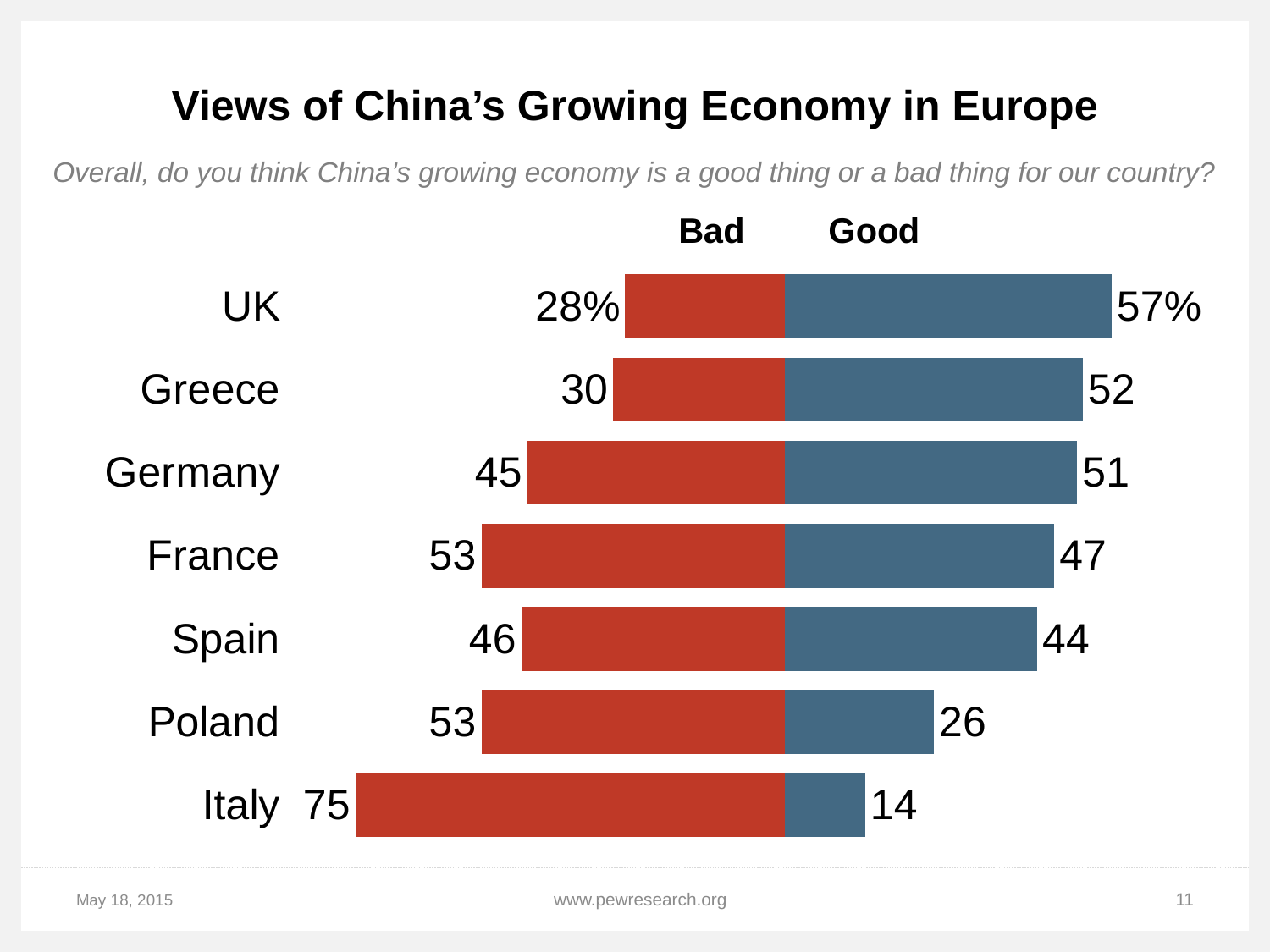

# Views of China’s Growing Economy in Europe
Overall, do you think China’s growing economy is a good thing or a bad thing for our country?

### Chart

| Category | Disapprove | Approve |
|---|---|---|
| UK | -28.0 | 57.0 |
| Greece | -30.0 | 52.0 |
| Germany | -45.0 | 51.0 |
| France | -53.0 | 47.0 |
| Spain | -46.0 | 44.0 |
| Poland | -53.0 | 26.0 |
| Italy | -75.0 | 14.0 |
May 18, 2015
www.pewresearch.org
11